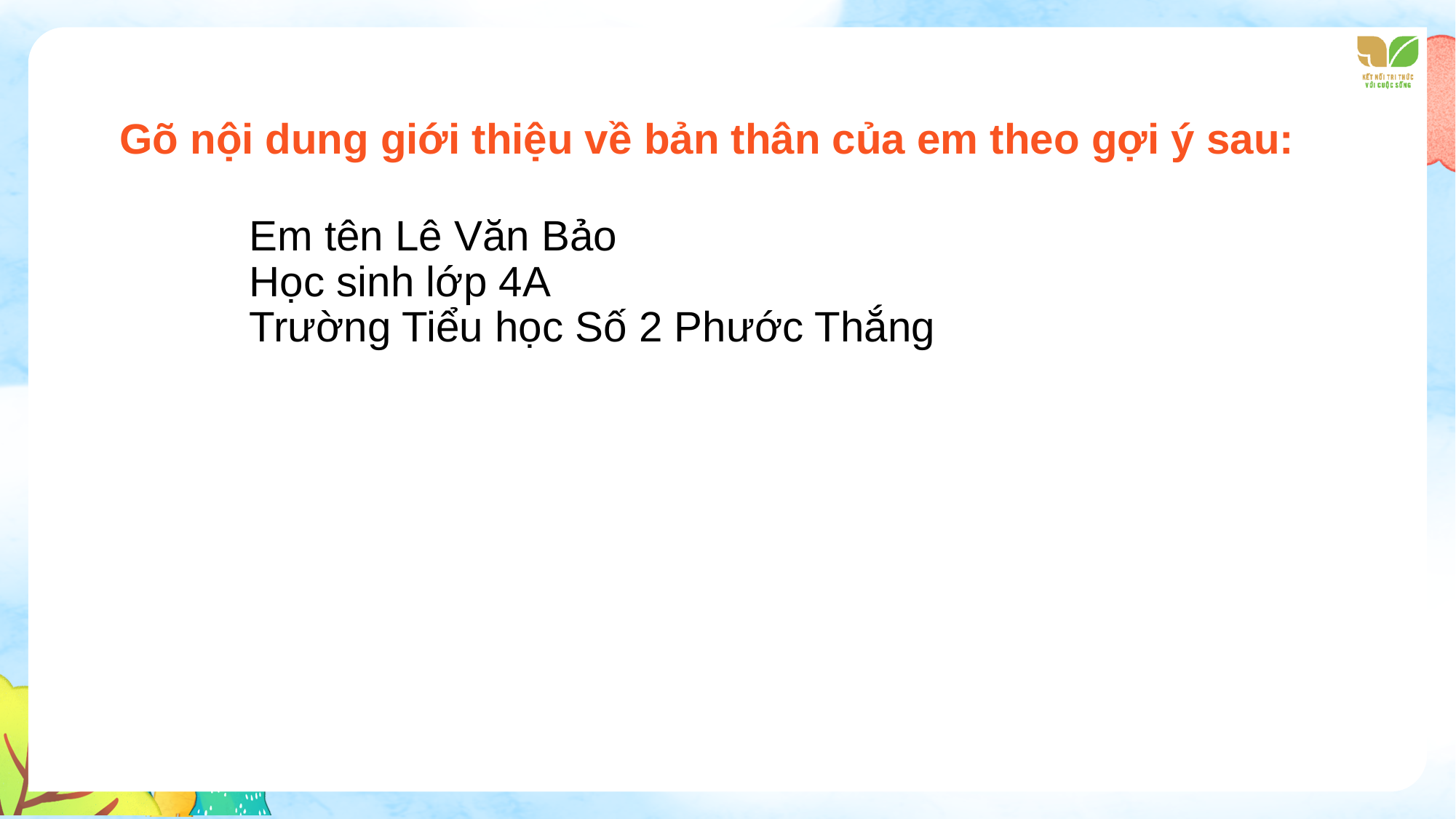

Gõ nội dung giới thiệu về bản thân của em theo gợi ý sau:
Em tên Lê Văn Bảo
Học sinh lớp 4A
Trường Tiểu học Số 2 Phước Thắng